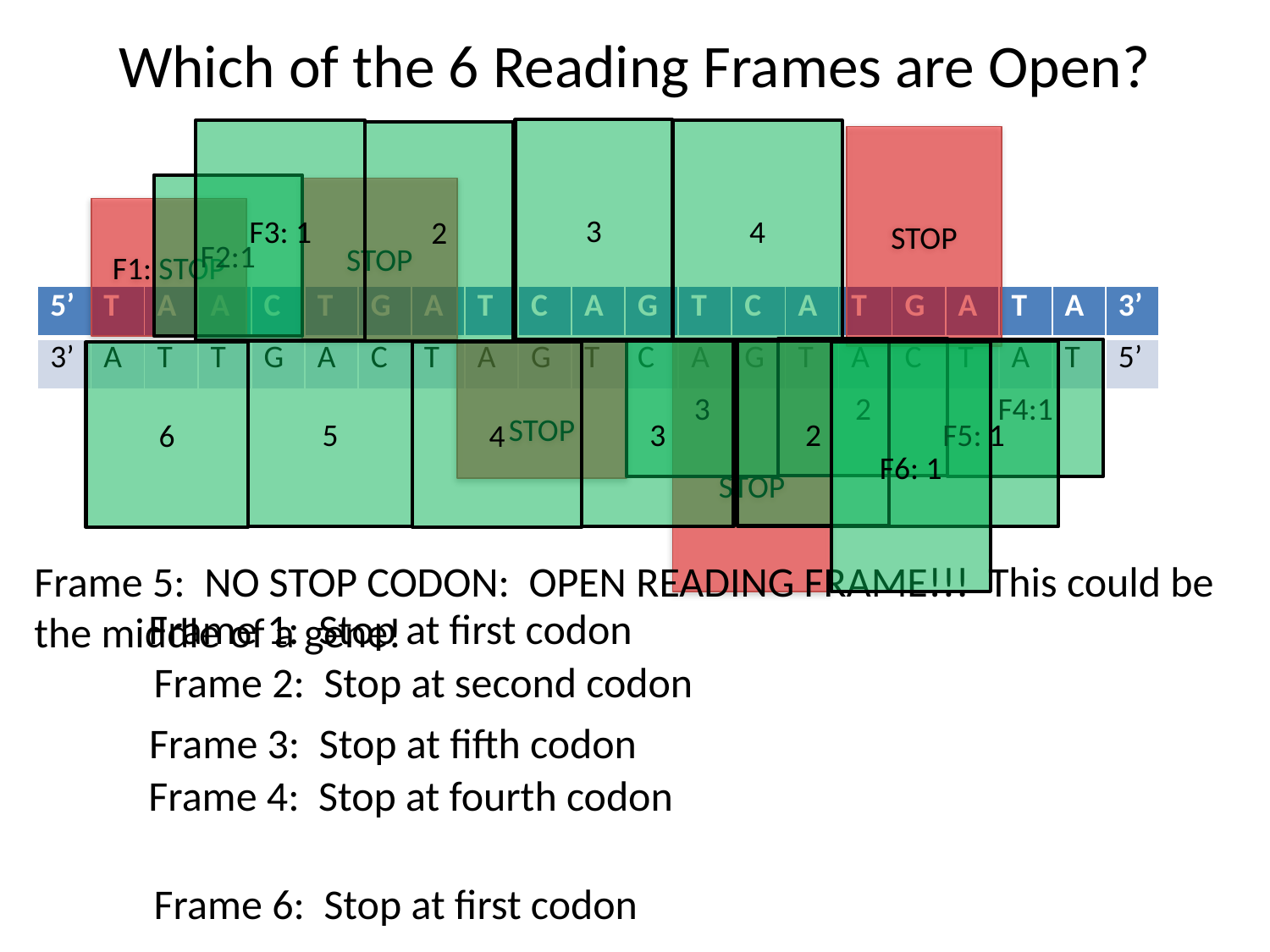

# Which of the 6 Reading Frames are Open?
3
F3: 1
4
2
STOP
F2:1
STOP
F1: STOP
| 5’ | T | A | A | C | T | G | A | T | C | A | G | T | C | A | T | G | A | T | A | 3’ |
| --- | --- | --- | --- | --- | --- | --- | --- | --- | --- | --- | --- | --- | --- | --- | --- | --- | --- | --- | --- | --- |
| 3’ | A | T | T | G | A | C | T | A | G | T | C | A | G | T | A | C | T | A | T | 5’ |
2
3
F4:1
2
5

STOP
3
F5: 1

STOP
6
4
F6: 1
Frame 5:  NO STOP CODON:  OPEN READING FRAME!!!  This could be the middle of a gene!
Frame 1:  Stop at first codon
Frame 2:  Stop at second codon
Frame 3:  Stop at fifth codon
Frame 4:  Stop at fourth codon
Frame 6:  Stop at first codon